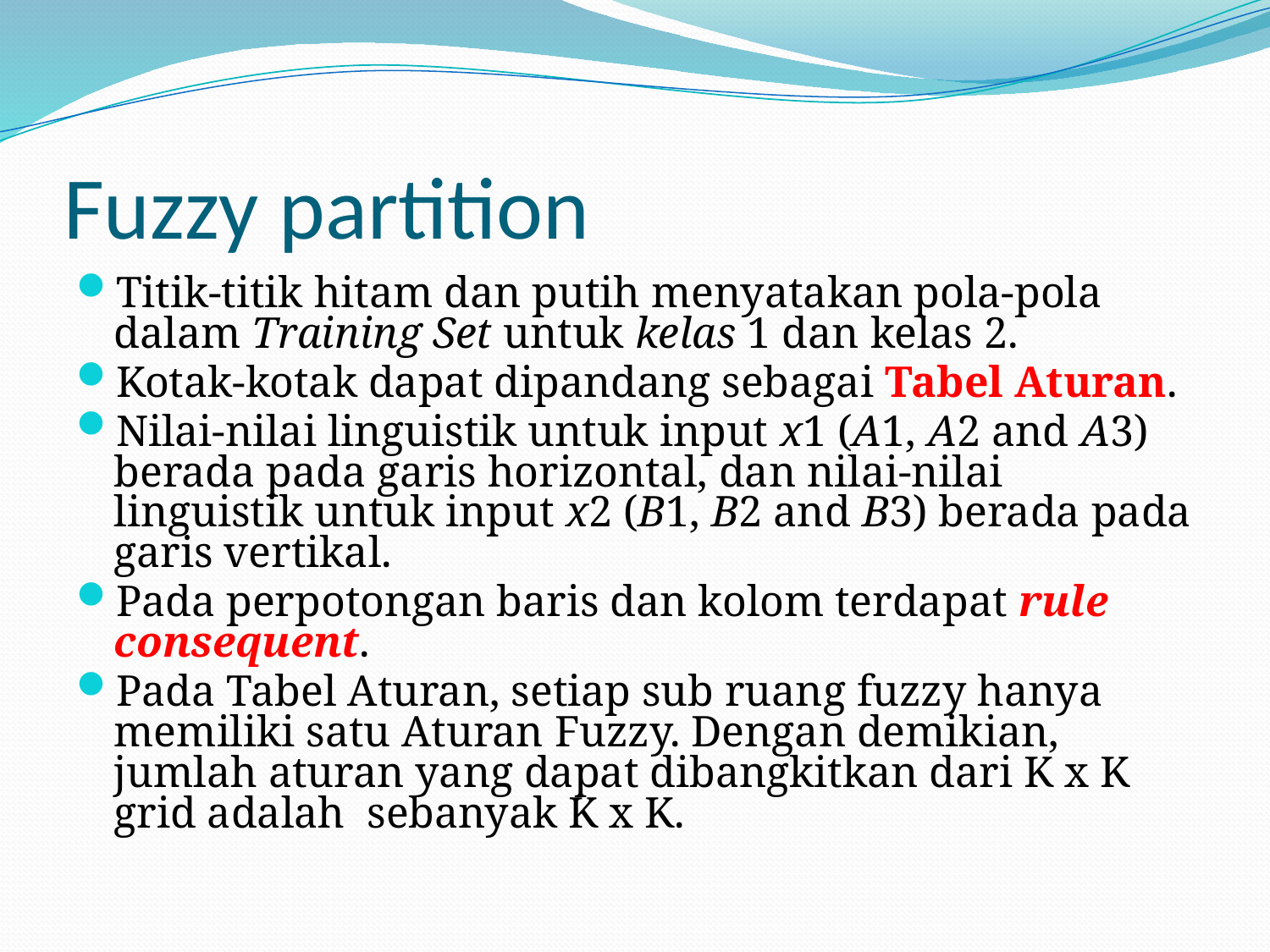

# Fuzzy partition
Titik-titik hitam dan putih menyatakan pola-pola dalam Training Set untuk kelas 1 dan kelas 2.
Kotak-kotak dapat dipandang sebagai Tabel Aturan.
Nilai-nilai linguistik untuk input x1 (A1, A2 and A3) berada pada garis horizontal, dan nilai-nilai linguistik untuk input x2 (B1, B2 and B3) berada pada garis vertikal.
Pada perpotongan baris dan kolom terdapat rule consequent.
Pada Tabel Aturan, setiap sub ruang fuzzy hanya memiliki satu Aturan Fuzzy. Dengan demikian, jumlah aturan yang dapat dibangkitkan dari K x K grid adalah  sebanyak K x K.